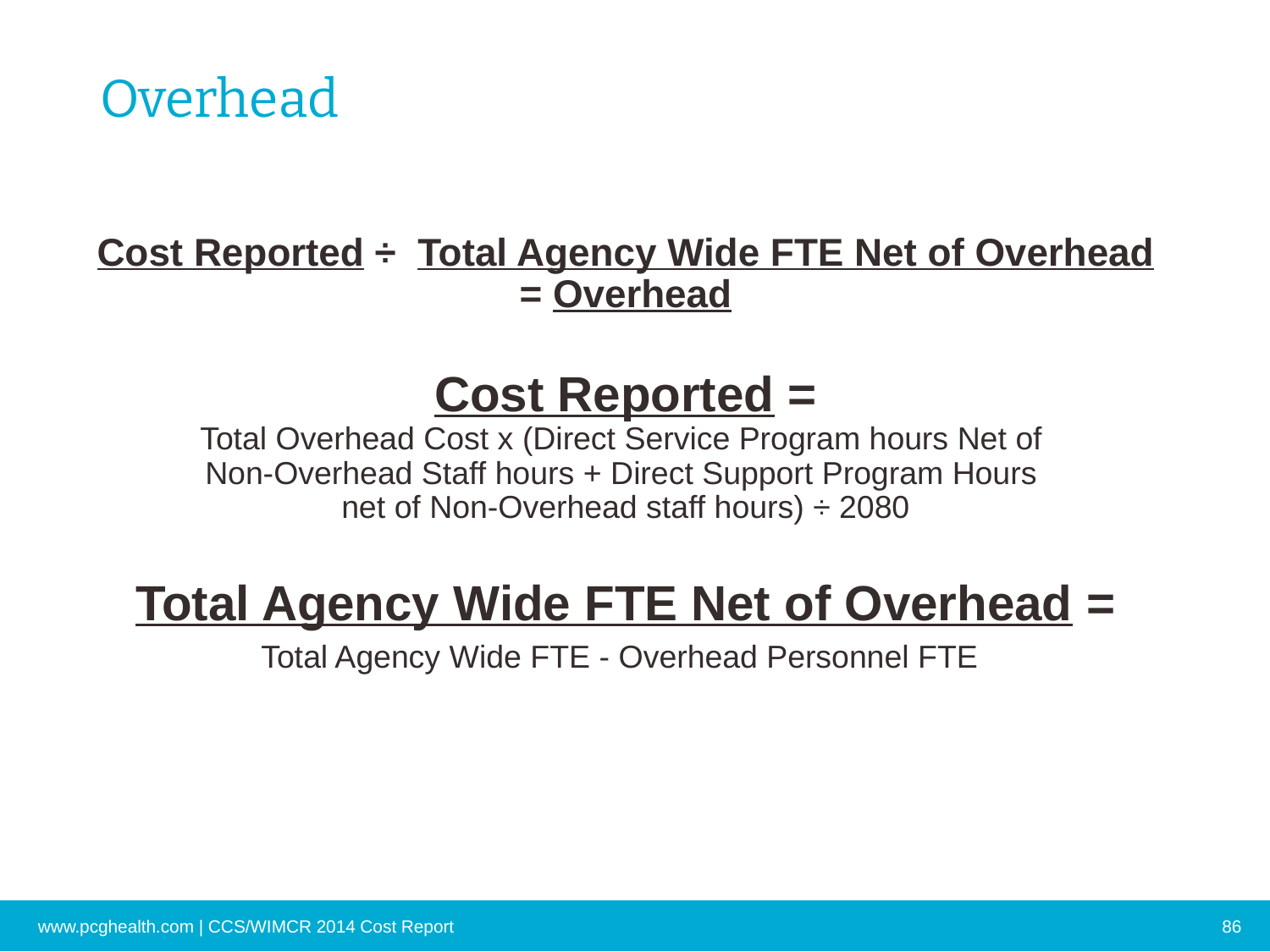

# Overhead

Cost Reported ÷  Total Agency Wide FTE Net of Overhead
= Overhead

Cost Reported =
Total Overhead Cost x (Direct Service Program hours Net of
Non-Overhead Staff hours + Direct Support Program Hours
net of Non-Overhead staff hours) ÷ 2080

Total Agency Wide FTE Net of Overhead =
Total Agency Wide FTE - Overhead Personnel FTE

www.pcghealth.com | CCS/WIMCR 2014 Cost Report
86